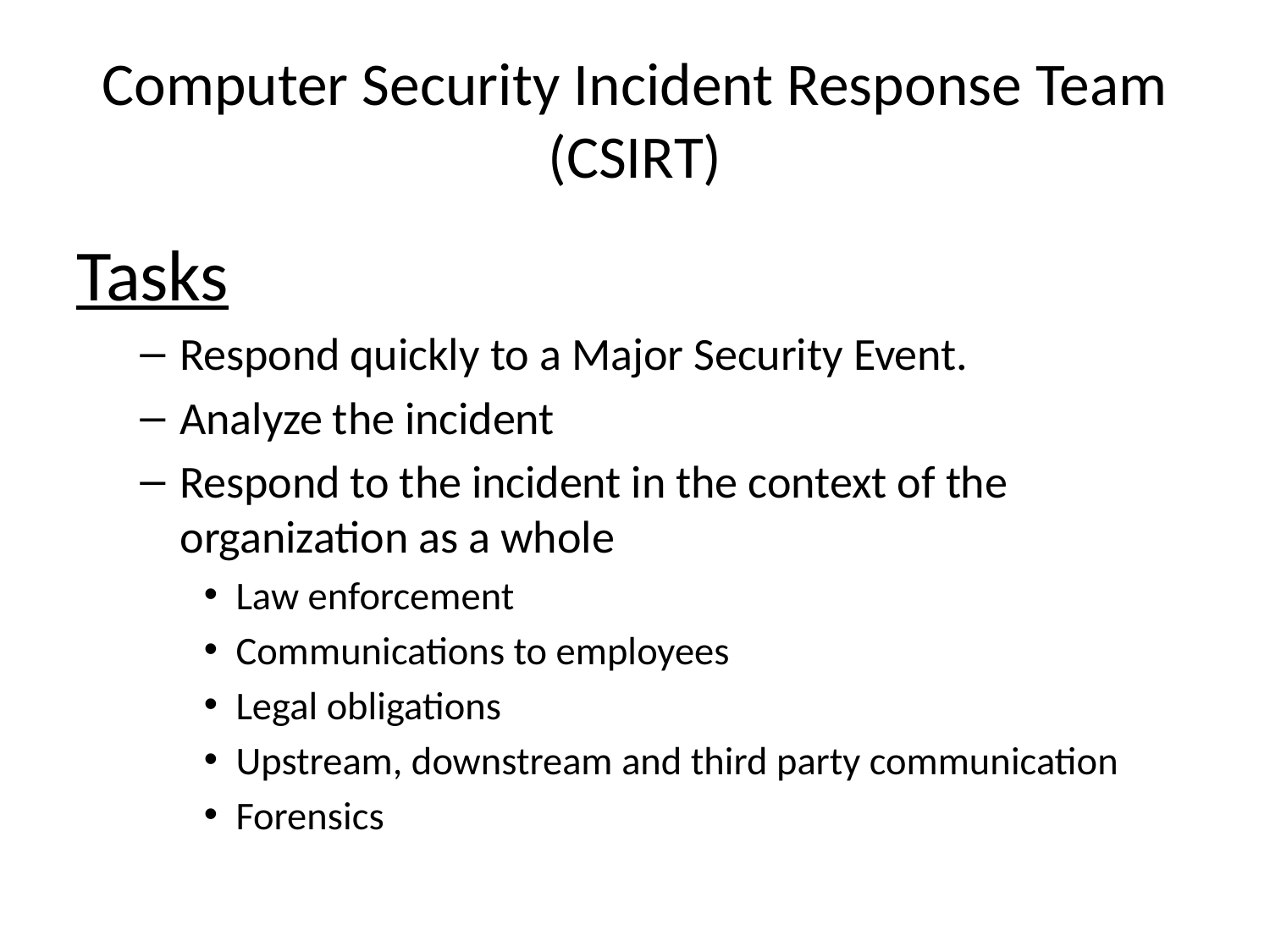

# Computer Security Incident Response Team (CSIRT)
Tasks
Respond quickly to a Major Security Event.
Analyze the incident
Respond to the incident in the context of the organization as a whole
Law enforcement
Communications to employees
Legal obligations
Upstream, downstream and third party communication
Forensics